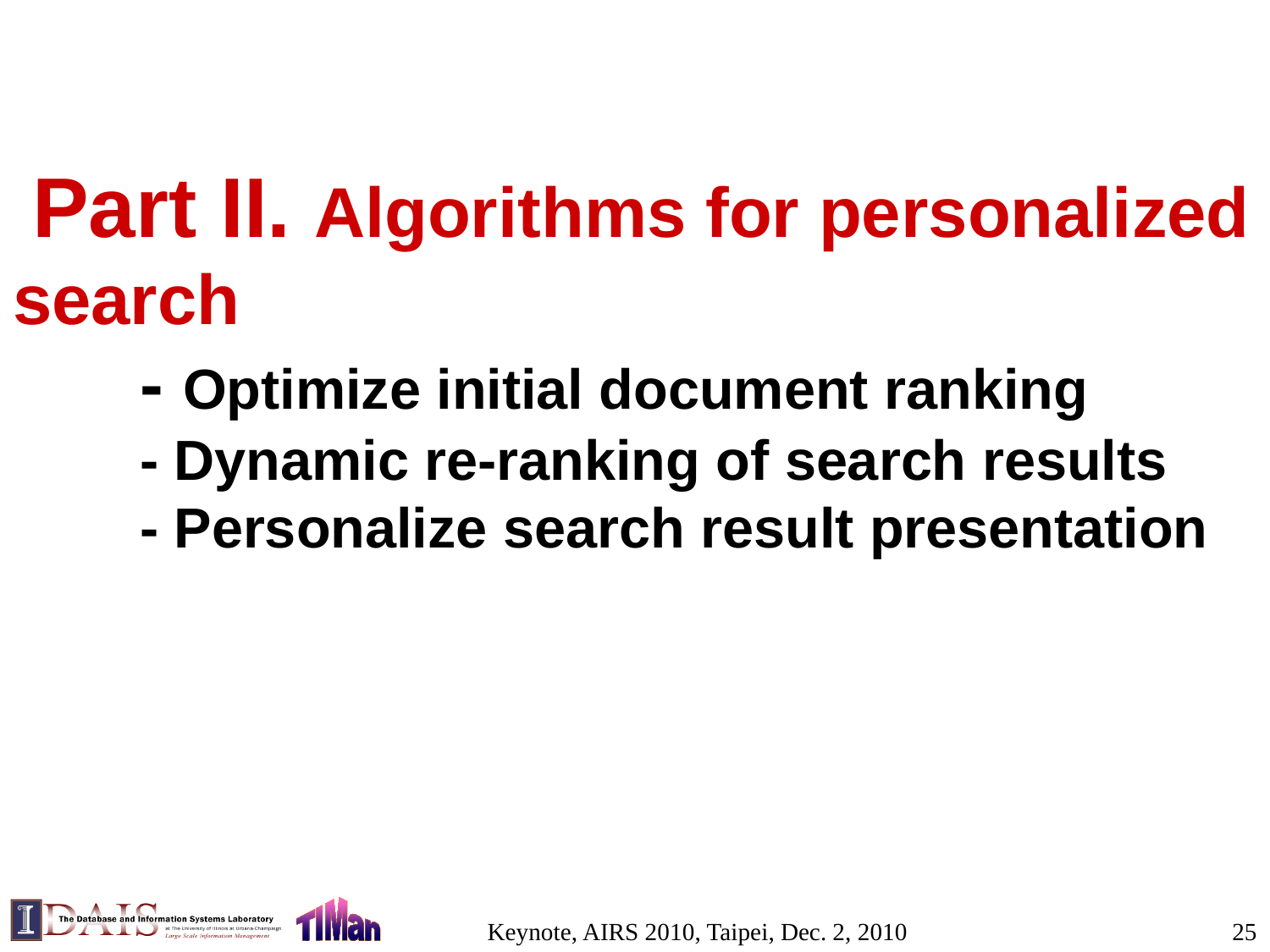

# Part II. Algorithms for personalized search - Optimize initial document ranking - Dynamic re-ranking of search results       	- Personalize search result presentation
Keynote, AIRS 2010, Taipei, Dec. 2, 2010
25